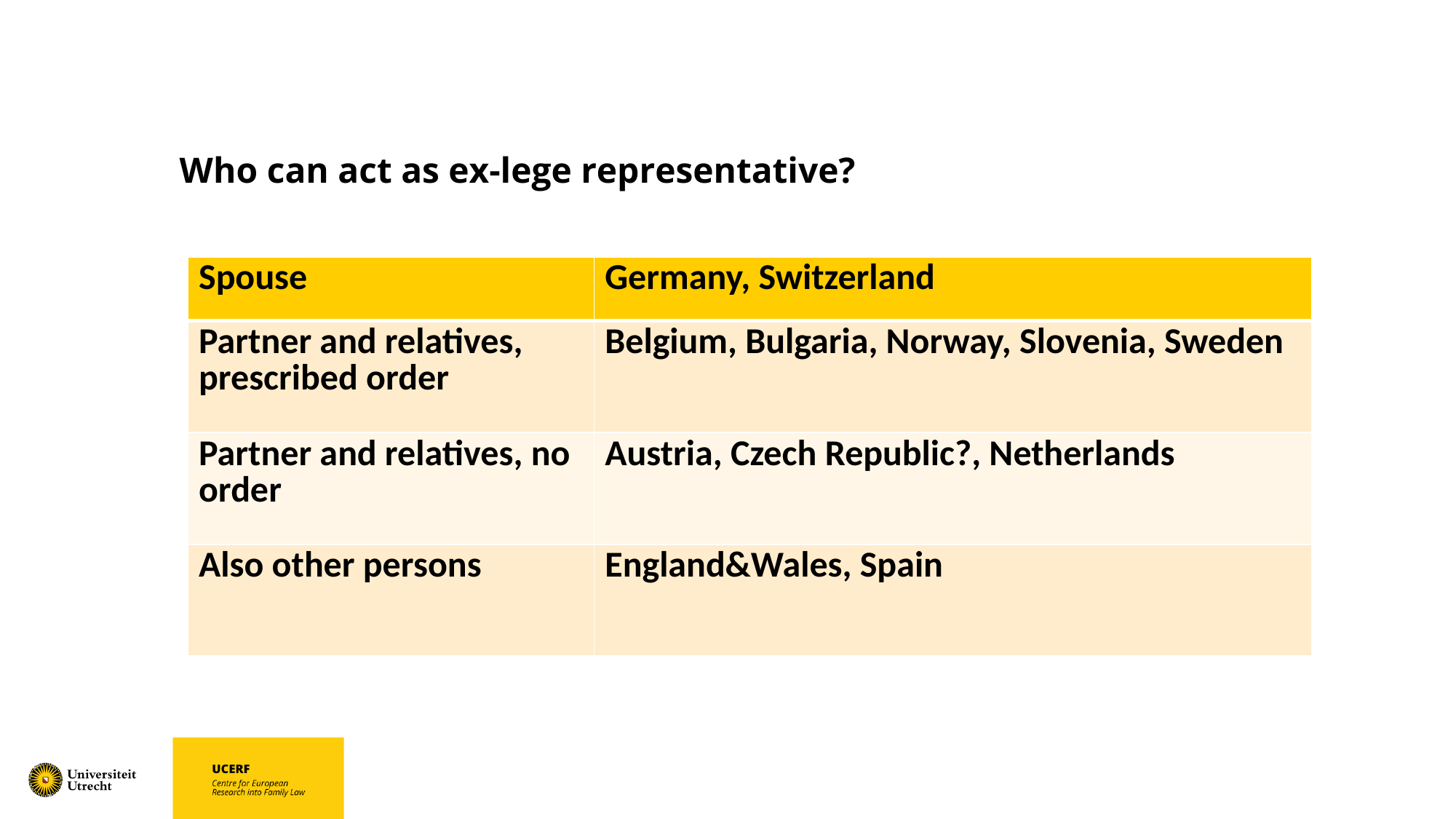

# Who can act as ex-lege representative?

| Spouse | Germany, Switzerland |
| --- | --- |
| Partner and relatives, prescribed order | Belgium, Bulgaria, Norway, Slovenia, Sweden |
| Partner and relatives, no order | Austria, Czech Republic?, Netherlands |
| Also other persons | England&Wales, Spain |